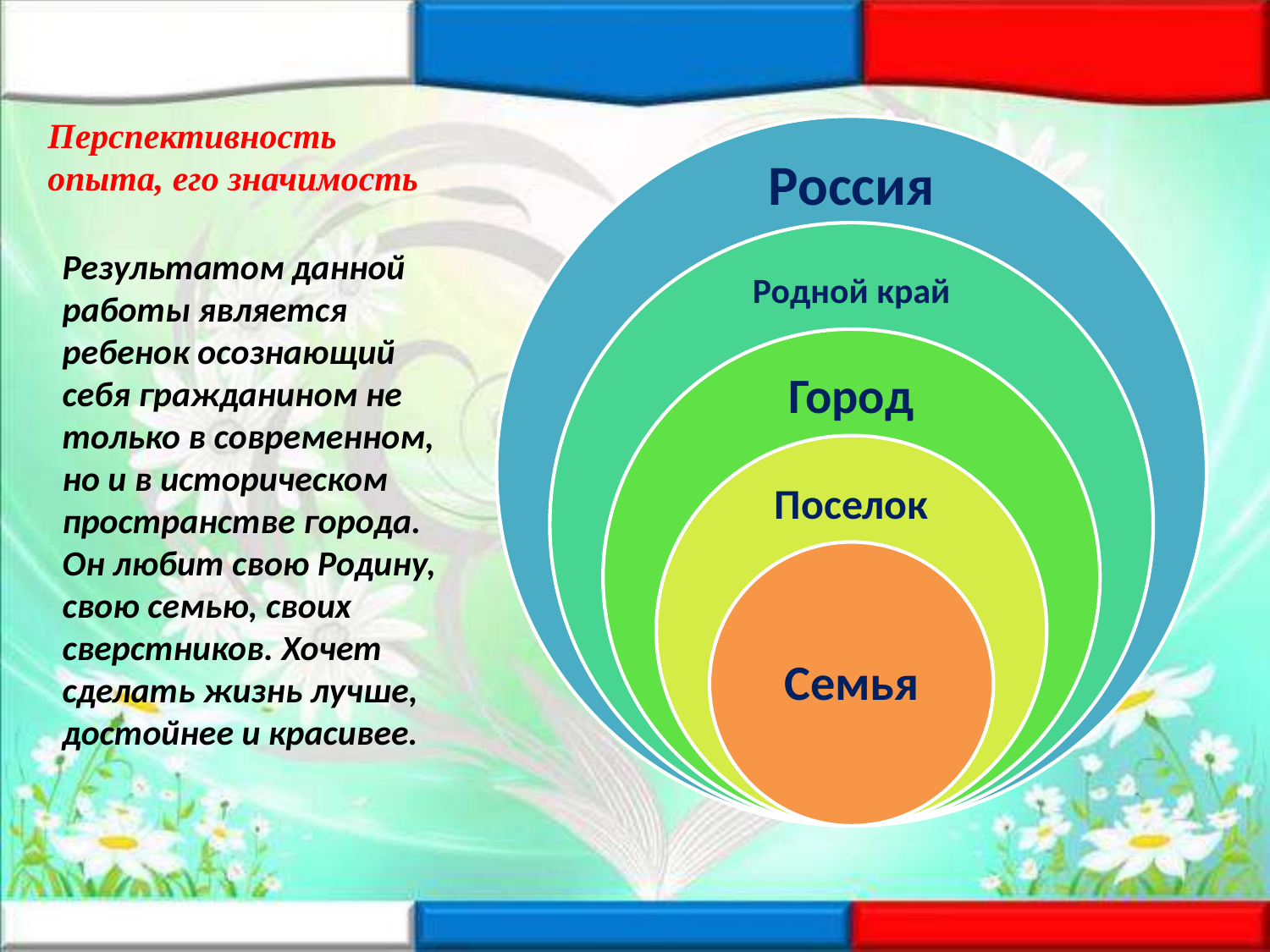

Россия
Родной край
Город
Поселок
Семья
# Перспективность опыта, его значимость
Результатом данной работы является ребенок осознающий себя гражданином не только в современном, но и в историческом пространстве города. Он любит свою Родину, свою семью, своих сверстников. Хочет сделать жизнь лучше, достойнее и красивее.